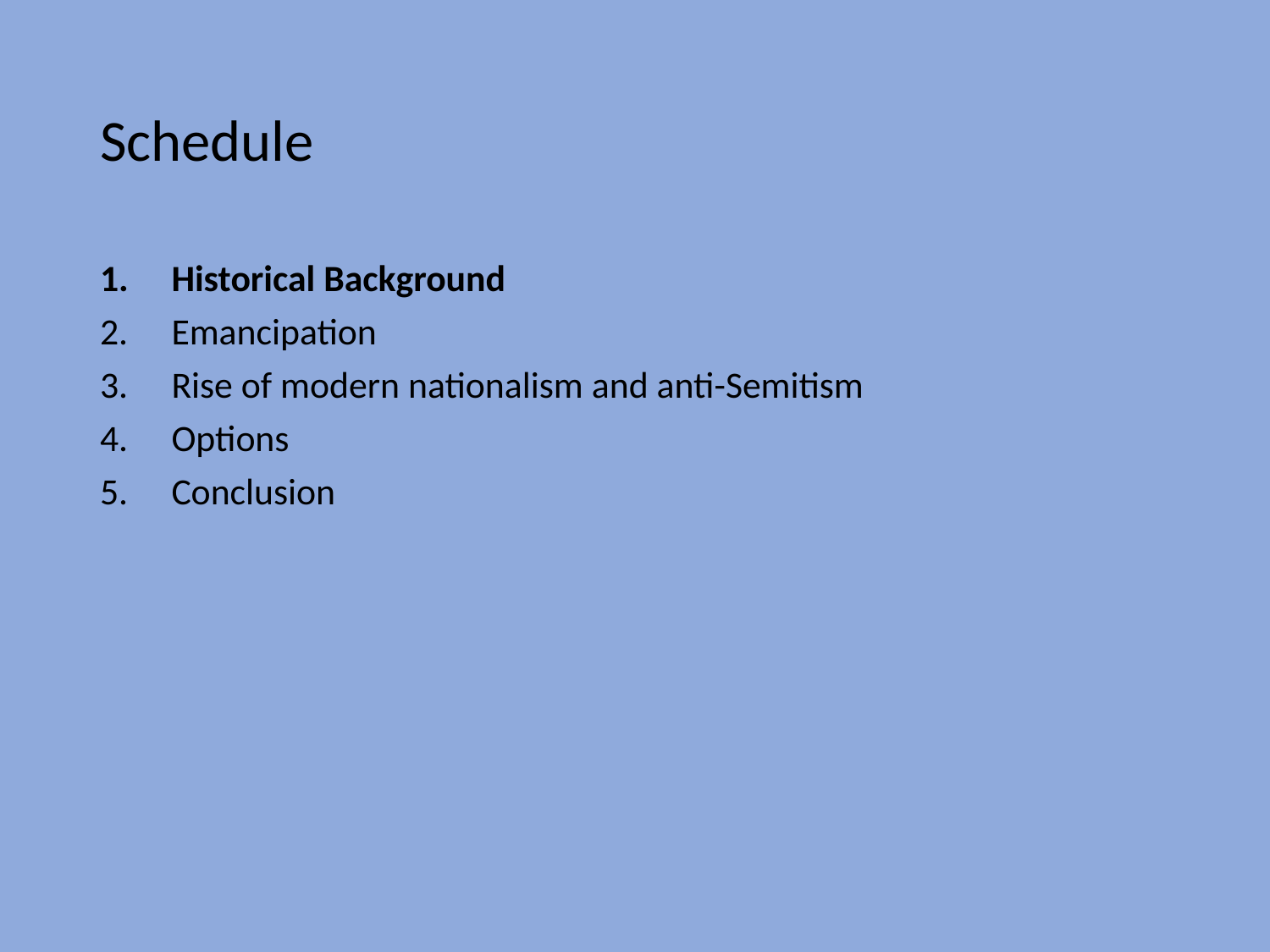

# Schedule
Historical Background
Emancipation
Rise of modern nationalism and anti-Semitism
Options
Conclusion